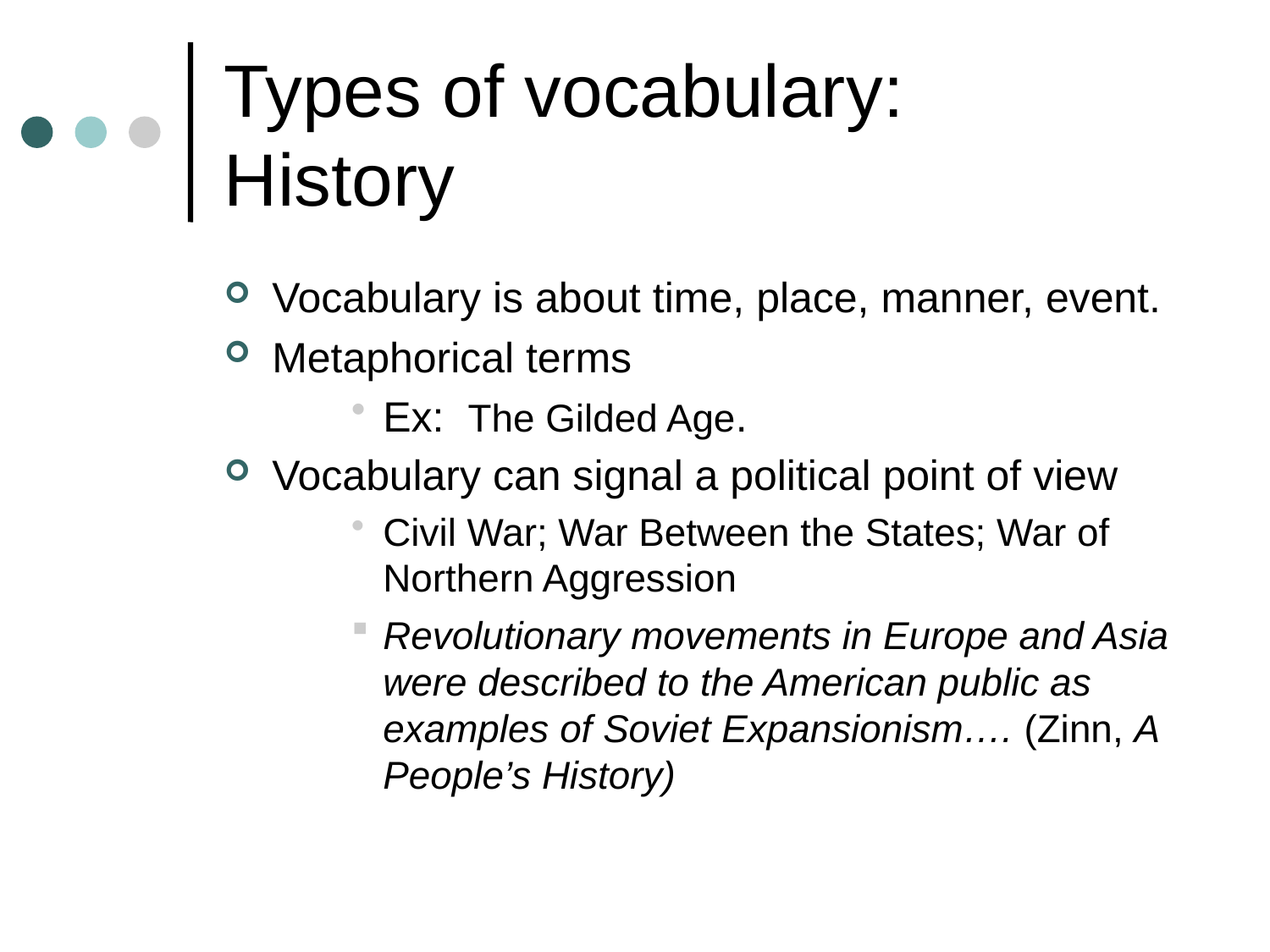

# Types of vocabulary:  History
Vocabulary is about time, place, manner, event.
Metaphorical terms
Ex:  The Gilded Age.
Vocabulary can signal a political point of view
Civil War; War Between the States; War of Northern Aggression
Revolutionary movements in Europe and Asia were described to the American public as examples of Soviet Expansionism…. (Zinn, A People’s History)